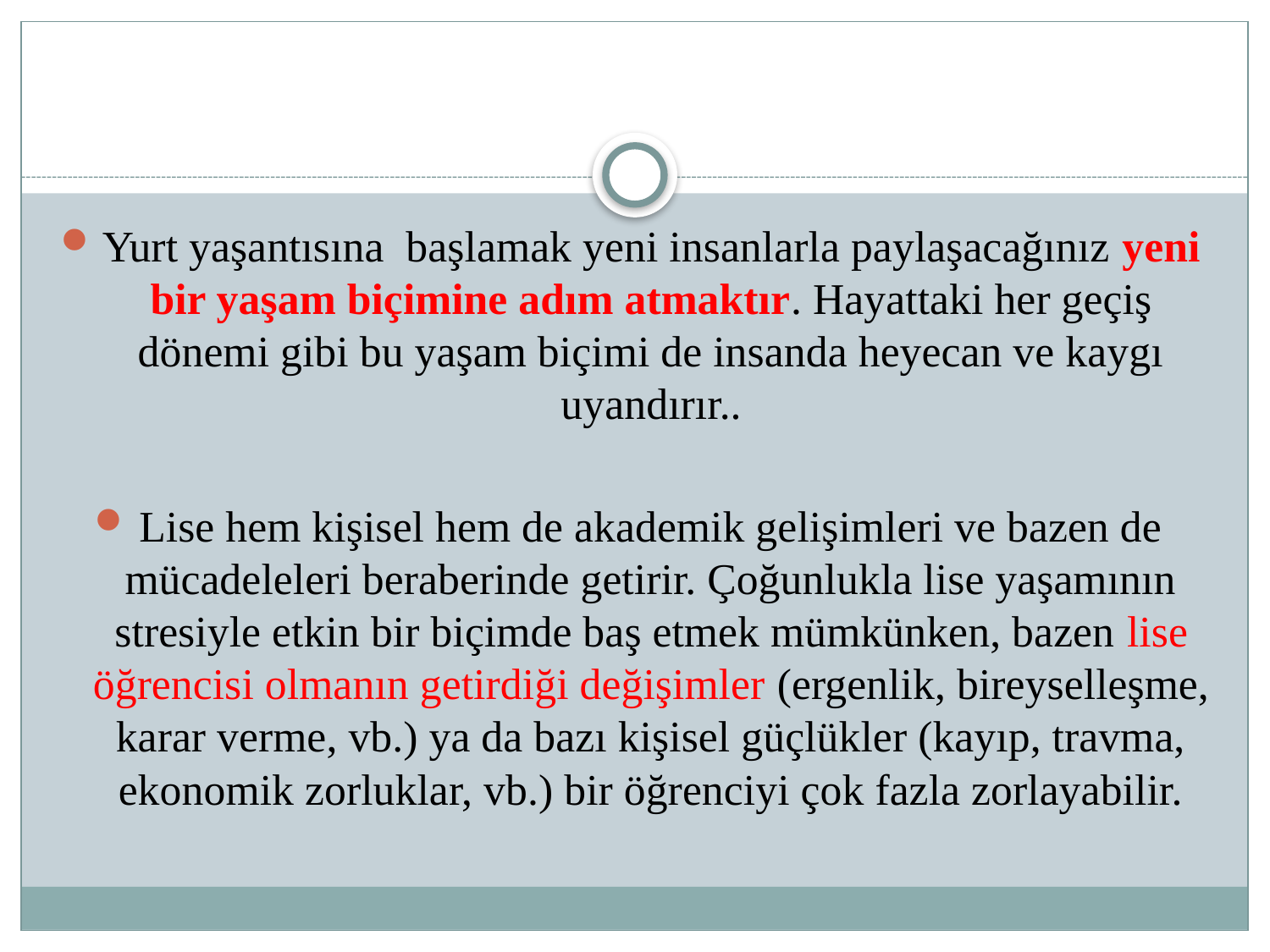

Yurt yaşantısına  başlamak yeni insanlarla paylaşacağınız yeni bir yaşam biçimine adım atmaktır. Hayattaki her geçiş dönemi gibi bu yaşam biçimi de insanda heyecan ve kaygı uyandırır..

Lise hem kişisel hem de akademik gelişimleri ve bazen de mücadeleleri beraberinde getirir. Çoğunlukla lise yaşamının stresiyle etkin bir biçimde baş etmek mümkünken, bazen lise öğrencisi olmanın getirdiği değişimler (ergenlik, bireyselleşme, karar verme, vb.) ya da bazı kişisel güçlükler (kayıp, travma, ekonomik zorluklar, vb.) bir öğrenciyi çok fazla zorlayabilir.